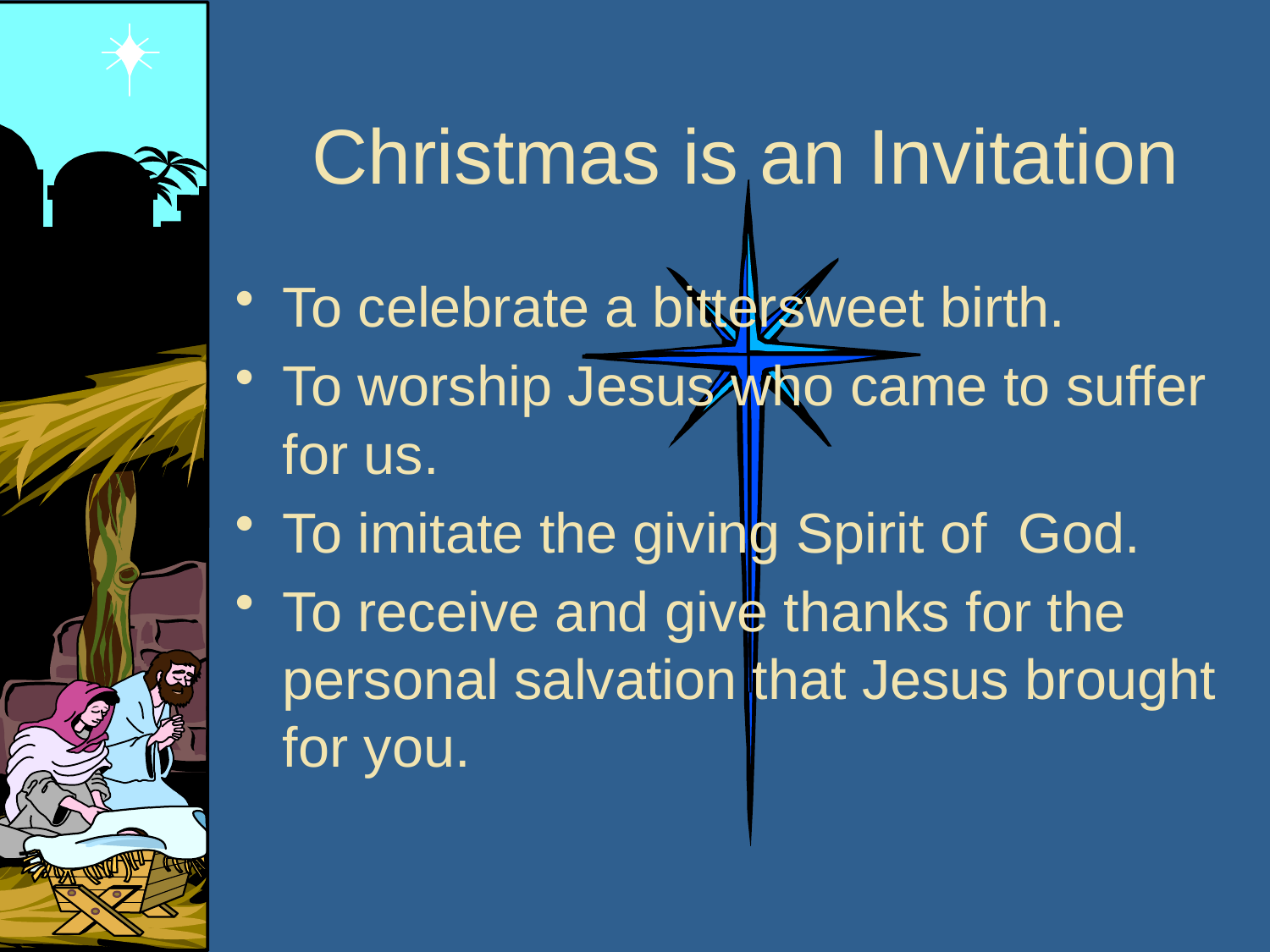

# Christmas is an Invitation
To celebrate a bittersweet birth.
To worship Jesus who came to suffer for us.
To imitate the giving Spirit of  God.
To receive and give thanks for the personal salvation that Jesus brought  for you.